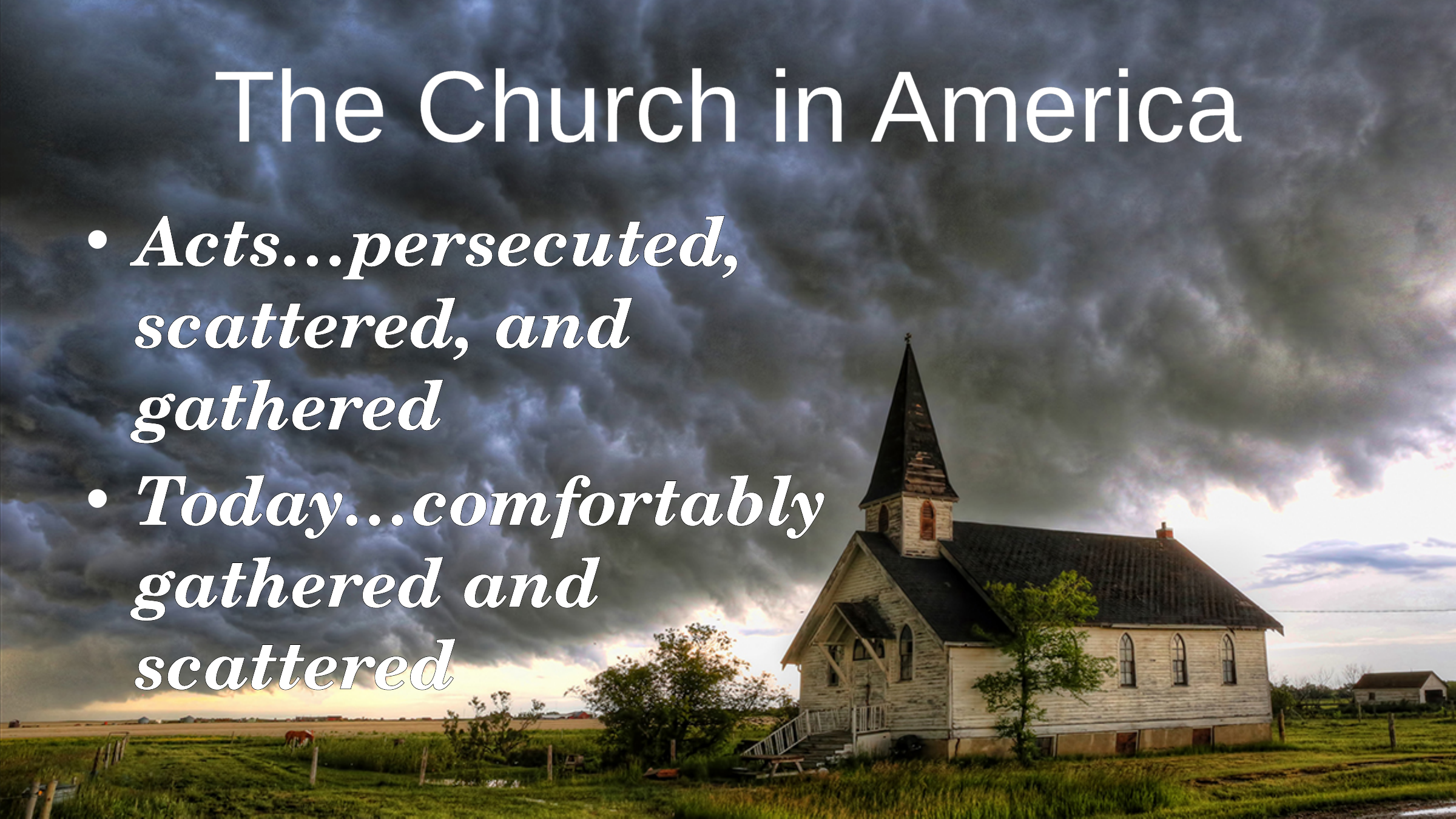

# The Church in America
Acts…persecuted, scattered, and gathered
Today…comfortably gathered and scattered